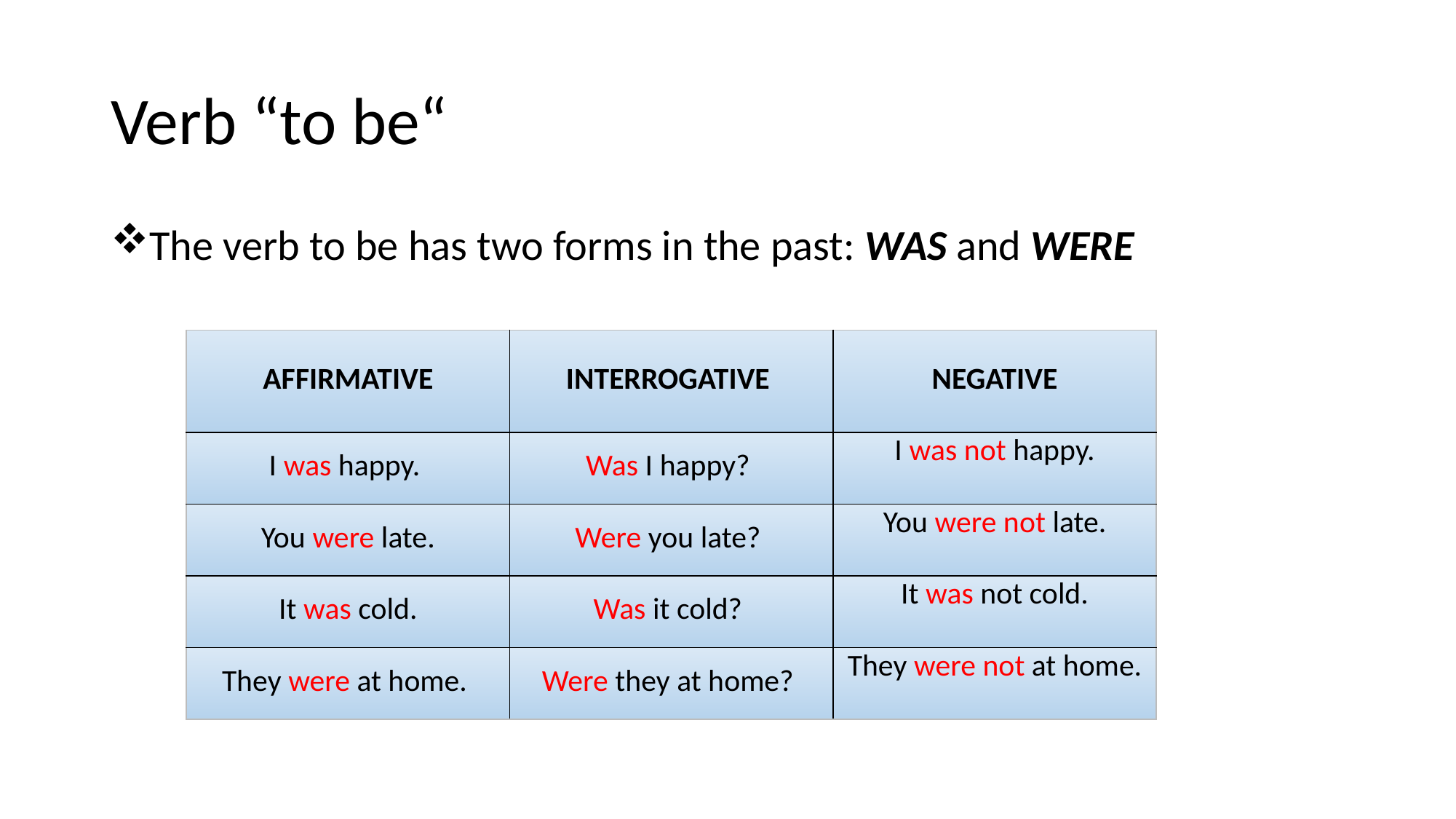

# Verb “to be“
The verb to be has two forms in the past: WAS and WERE
| AFFIRMATIVE | INTERROGATIVE | NEGATIVE |
| --- | --- | --- |
| I was happy. | Was I happy? | I was not happy. |
| You were late. | Were you late? | You were not late. |
| It was cold. | Was it cold? | It was not cold. |
| They were at home. | Were they at home? | They were not at home. |